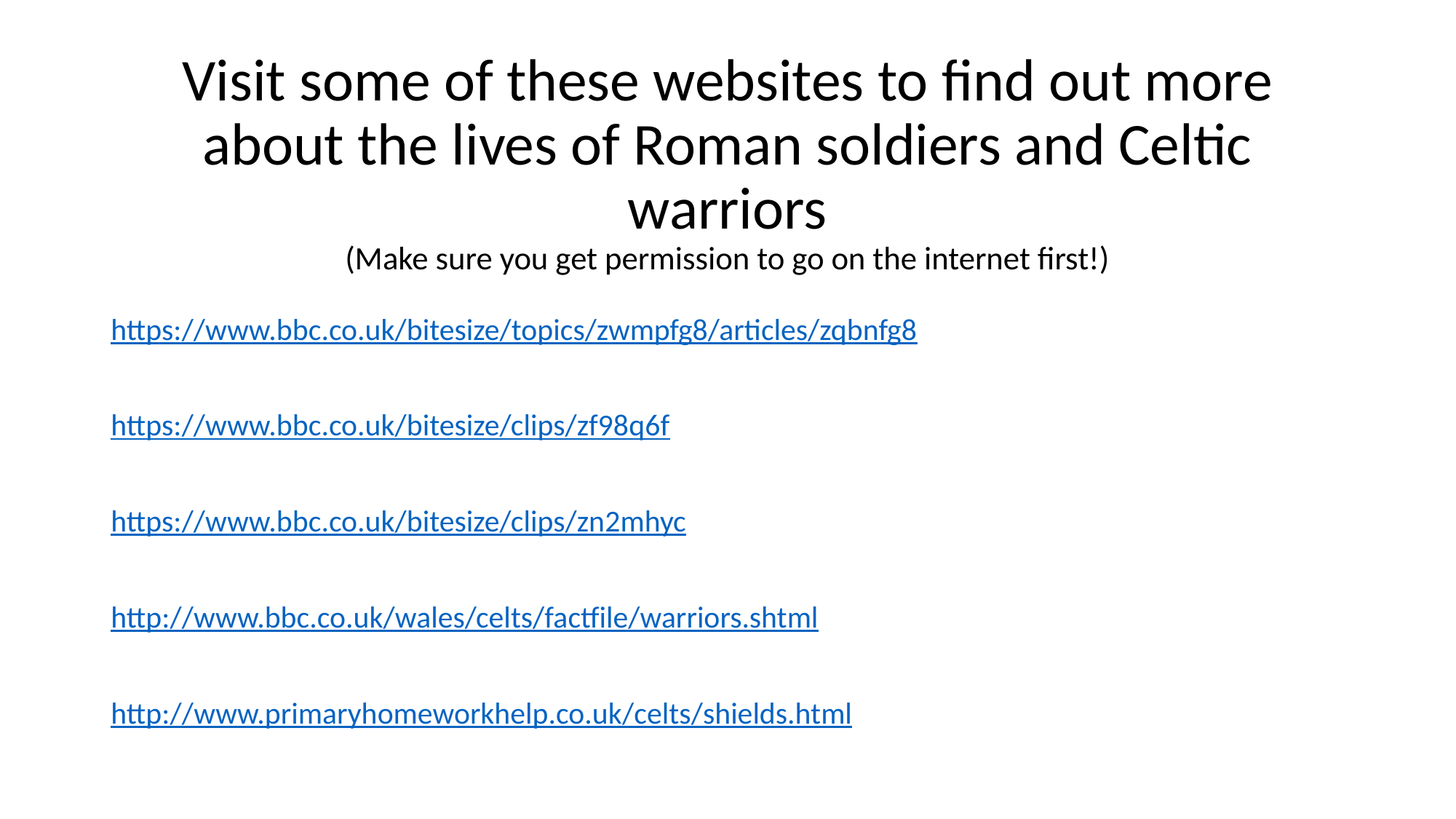

# Visit some of these websites to find out more about the lives of Roman soldiers and Celtic warriors (Make sure you get permission to go on the internet first!)
https://www.bbc.co.uk/bitesize/topics/zwmpfg8/articles/zqbnfg8

https://www.bbc.co.uk/bitesize/clips/zf98q6f

https://www.bbc.co.uk/bitesize/clips/zn2mhyc

http://www.bbc.co.uk/wales/celts/factfile/warriors.shtml

http://www.primaryhomeworkhelp.co.uk/celts/shields.html